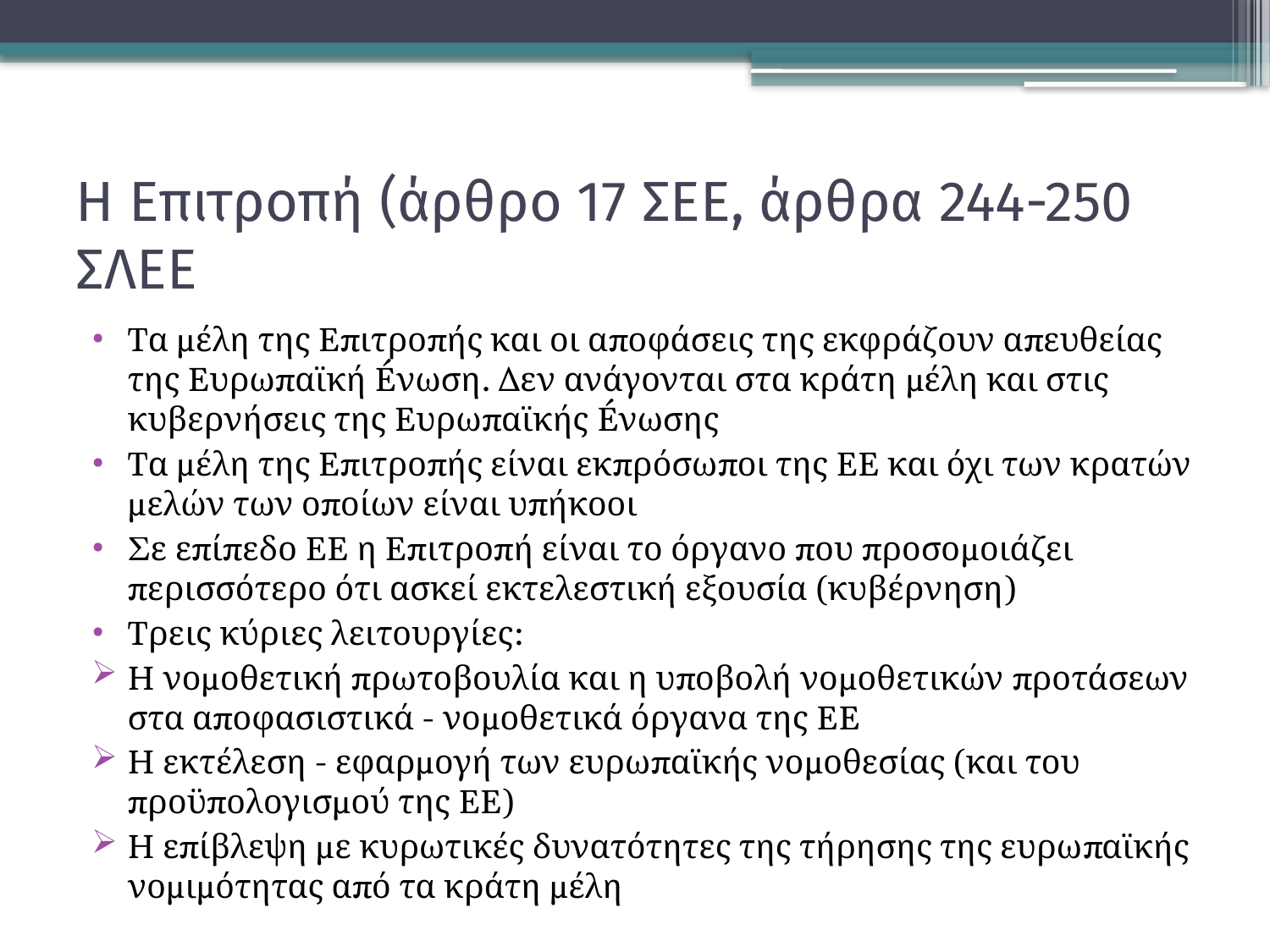

# Η Επιτροπή (άρθρο 17 ΣΕΕ, άρθρα 244-250 ΣΛΕΕ
Τα μέλη της Επιτροπής και οι αποφάσεις της εκφράζουν απευθείας της Ευρωπαϊκή Ένωση. Δεν ανάγονται στα κράτη μέλη και στις κυβερνήσεις της Ευρωπαϊκής Ένωσης
Τα μέλη της Επιτροπής είναι εκπρόσωποι της ΕΕ και όχι των κρατών μελών των οποίων είναι υπήκοοι
Σε επίπεδο ΕΕ η Επιτροπή είναι το όργανο που προσομοιάζει περισσότερο ότι ασκεί εκτελεστική εξουσία (κυβέρνηση)
Τρεις κύριες λειτουργίες:
Η νομοθετική πρωτοβουλία και η υποβολή νομοθετικών προτάσεων στα αποφασιστικά - νομοθετικά όργανα της ΕΕ
Η εκτέλεση - εφαρμογή των ευρωπαϊκής νομοθεσίας (και του προϋπολογισμού της ΕΕ)
Η επίβλεψη με κυρωτικές δυνατότητες της τήρησης της ευρωπαϊκής νομιμότητας από τα κράτη μέλη